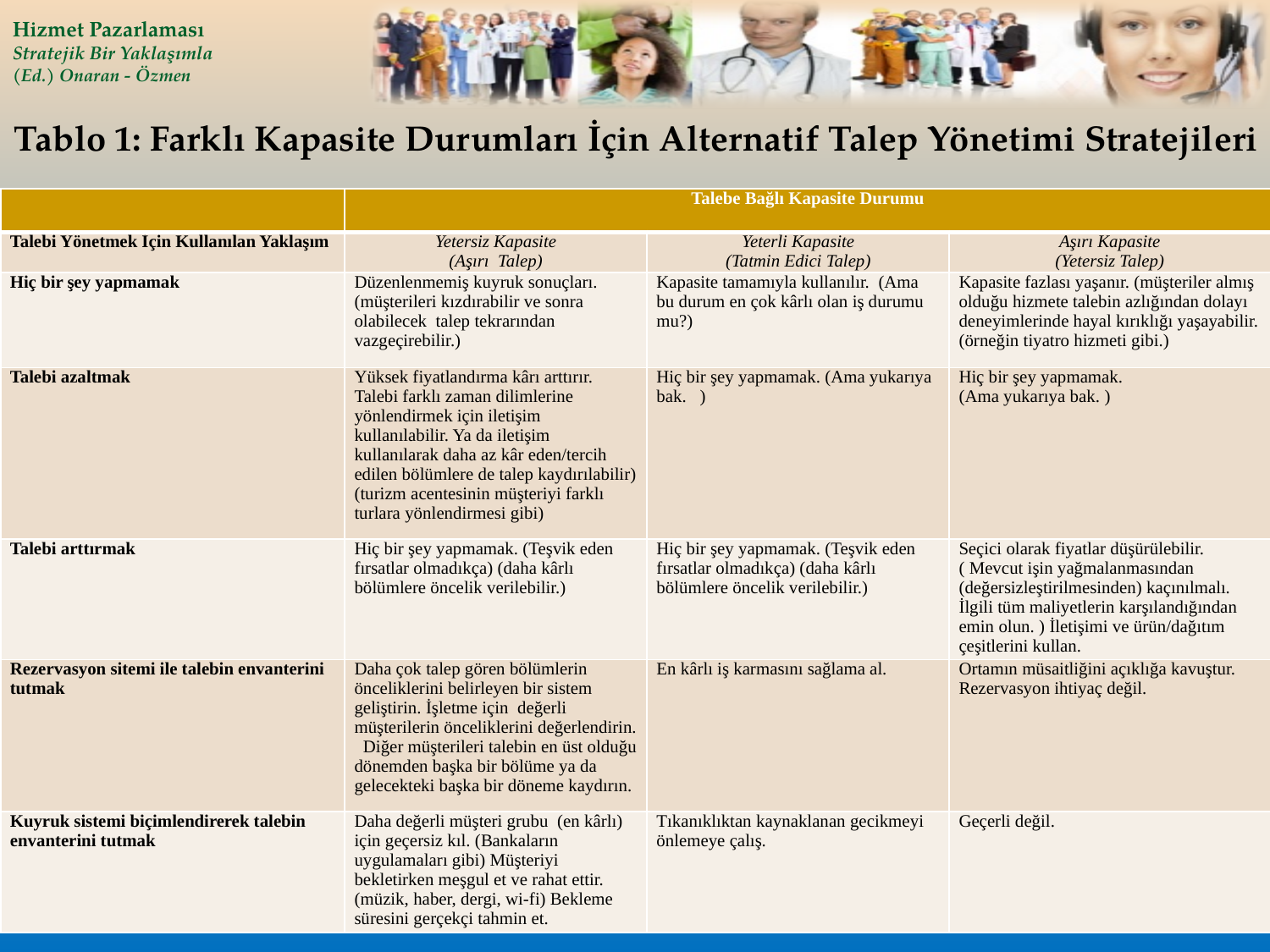

Tablo 1: Farklı Kapasite Durumları İçin Alternatif Talep Yönetimi Stratejileri
|  | Talebe Bağlı Kapasite Durumu |  |  |
| --- | --- | --- | --- |
| Talebi Yönetmek İçin Kullanılan Yaklaşım | Yetersiz Kapasite (Aşırı Talep) | Yeterli Kapasite (Tatmin Edici Talep) | Aşırı Kapasite (Yetersiz Talep) |
| Hiç bir şey yapmamak | Düzenlenmemiş kuyruk sonuçları. (müşterileri kızdırabilir ve sonra olabilecek talep tekrarından vazgeçirebilir.) | Kapasite tamamıyla kullanılır. (Ama bu durum en çok kârlı olan iş durumu mu?) | Kapasite fazlası yaşanır. (müşteriler almış olduğu hizmete talebin azlığından dolayı deneyimlerinde hayal kırıklığı yaşayabilir. (örneğin tiyatro hizmeti gibi.) |
| Talebi azaltmak | Yüksek fiyatlandırma kârı arttırır. Talebi farklı zaman dilimlerine yönlendirmek için iletişim kullanılabilir. Ya da iletişim kullanılarak daha az kâr eden/tercih edilen bölümlere de talep kaydırılabilir) (turizm acentesinin müşteriyi farklı turlara yönlendirmesi gibi) | Hiç bir şey yapmamak. (Ama yukarıya bak. ) | Hiç bir şey yapmamak. (Ama yukarıya bak. ) |
| Talebi arttırmak | Hiç bir şey yapmamak. (Teşvik eden fırsatlar olmadıkça) (daha kârlı bölümlere öncelik verilebilir.) | Hiç bir şey yapmamak. (Teşvik eden fırsatlar olmadıkça) (daha kârlı bölümlere öncelik verilebilir.) | Seçici olarak fiyatlar düşürülebilir. ( Mevcut işin yağmalanmasından (değersizleştirilmesinden) kaçınılmalı. İlgili tüm maliyetlerin karşılandığından emin olun. ) İletişimi ve ürün/dağıtım çeşitlerini kullan. |
| Rezervasyon sitemi ile talebin envanterini tutmak | Daha çok talep gören bölümlerin önceliklerini belirleyen bir sistem geliştirin. İşletme için değerli müşterilerin önceliklerini değerlendirin. Diğer müşterileri talebin en üst olduğu dönemden başka bir bölüme ya da gelecekteki başka bir döneme kaydırın. | En kârlı iş karmasını sağlama al. | Ortamın müsaitliğini açıklığa kavuştur. Rezervasyon ihtiyaç değil. |
| Kuyruk sistemi biçimlendirerek talebin envanterini tutmak | Daha değerli müşteri grubu (en kârlı) için geçersiz kıl. (Bankaların uygulamaları gibi) Müşteriyi bekletirken meşgul et ve rahat ettir. (müzik, haber, dergi, wi-fi) Bekleme süresini gerçekçi tahmin et. | Tıkanıklıktan kaynaklanan gecikmeyi önlemeye çalış. | Geçerli değil. |